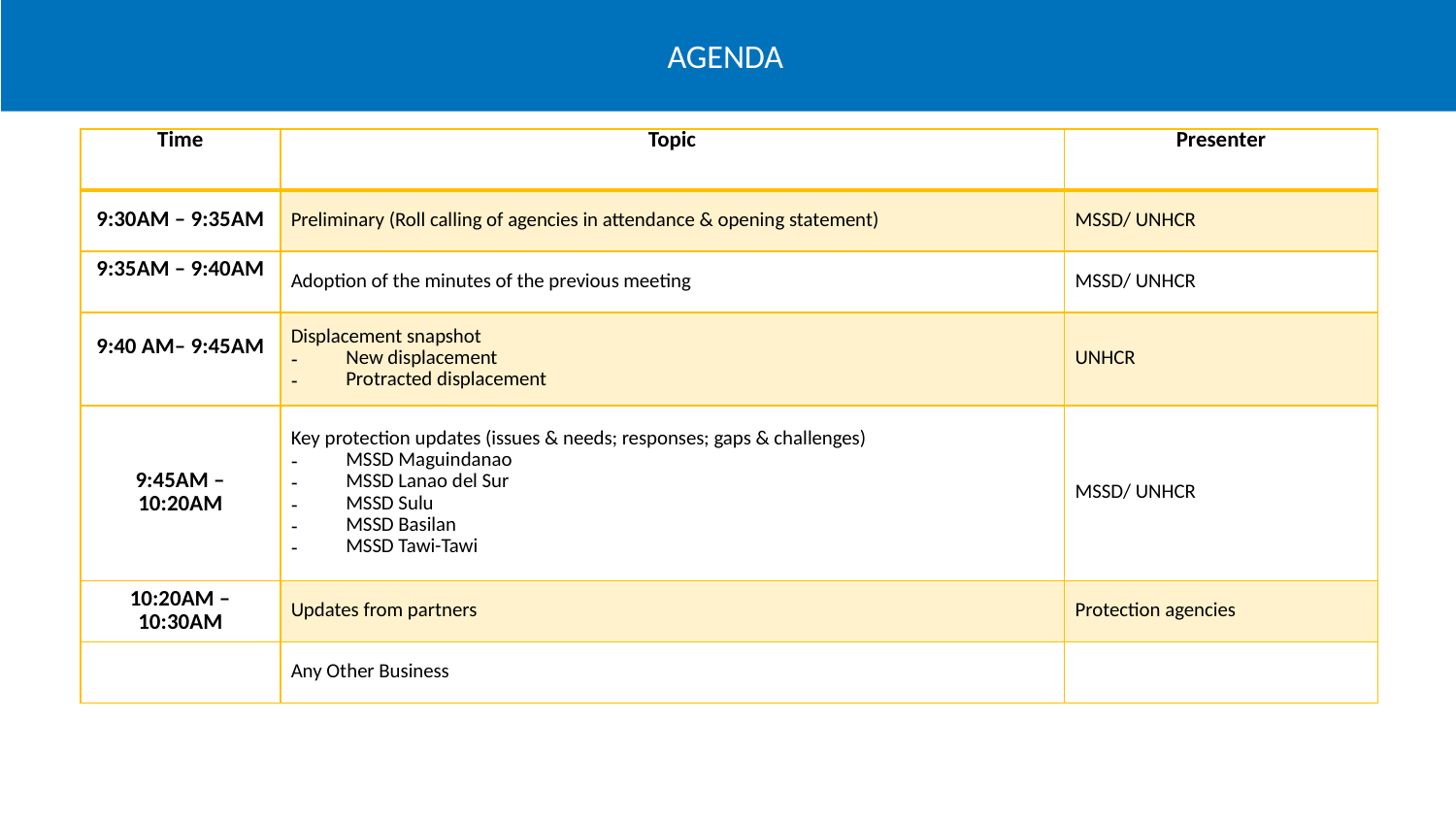

AGENDA

| Time | Topic | Presenter |
| --- | --- | --- |
| 9:30AM – 9:35AM | Preliminary (Roll calling of agencies in attendance & opening statement) | MSSD/ UNHCR |
| 9:35AM – 9:40AM | Adoption of the minutes of the previous meeting | MSSD/ UNHCR |
| 9:40 AM– 9:45AM | Displacement snapshot New displacement Protracted displacement | UNHCR |
| 9:45AM – 10:20AM | Key protection updates (issues & needs; responses; gaps & challenges) MSSD Maguindanao MSSD Lanao del Sur MSSD Sulu MSSD Basilan MSSD Tawi-Tawi | MSSD/ UNHCR |
| 10:20AM – 10:30AM | Updates from partners | Protection agencies |
|  | Any Other Business |  |